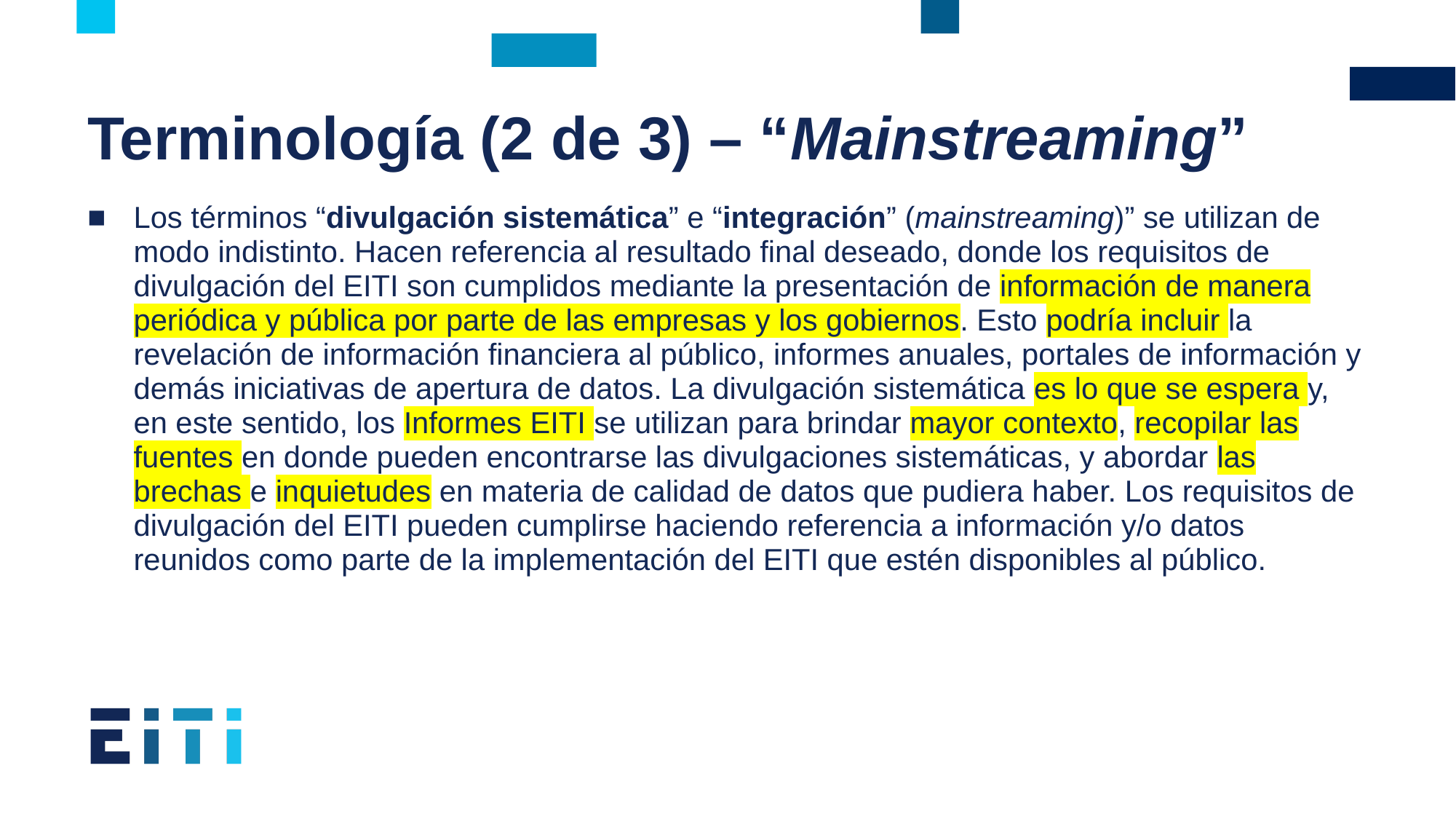

# Terminología (2 de 3) – “Mainstreaming”
Los términos “divulgación sistemática” e “integración” (mainstreaming)” se utilizan de modo indistinto. Hacen referencia al resultado final deseado, donde los requisitos de divulgación del EITI son cumplidos mediante la presentación de información de manera periódica y pública por parte de las empresas y los gobiernos. Esto podría incluir la revelación de información financiera al público, informes anuales, portales de información y demás iniciativas de apertura de datos. La divulgación sistemática es lo que se espera y, en este sentido, los Informes EITI se utilizan para brindar mayor contexto, recopilar las fuentes en donde pueden encontrarse las divulgaciones sistemáticas, y abordar las brechas e inquietudes en materia de calidad de datos que pudiera haber. Los requisitos de divulgación del EITI pueden cumplirse haciendo referencia a información y/o datos reunidos como parte de la implementación del EITI que estén disponibles al público.